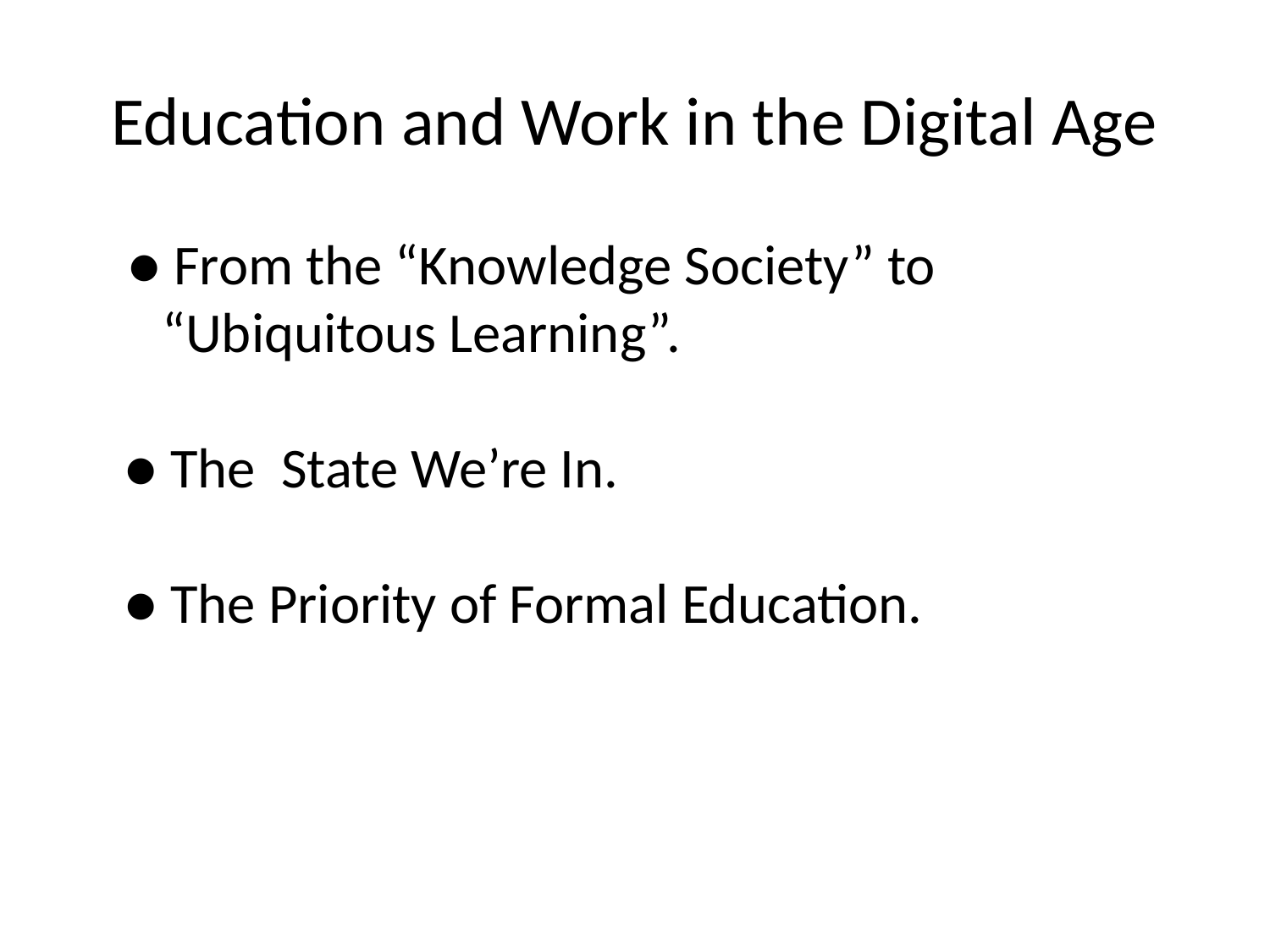

# Education and Work in the Digital Age
    ● From the “Knowledge Society” to
   “Ubiquitous Learning”.
● The  State We’re In.
● The Priority of Formal Education.